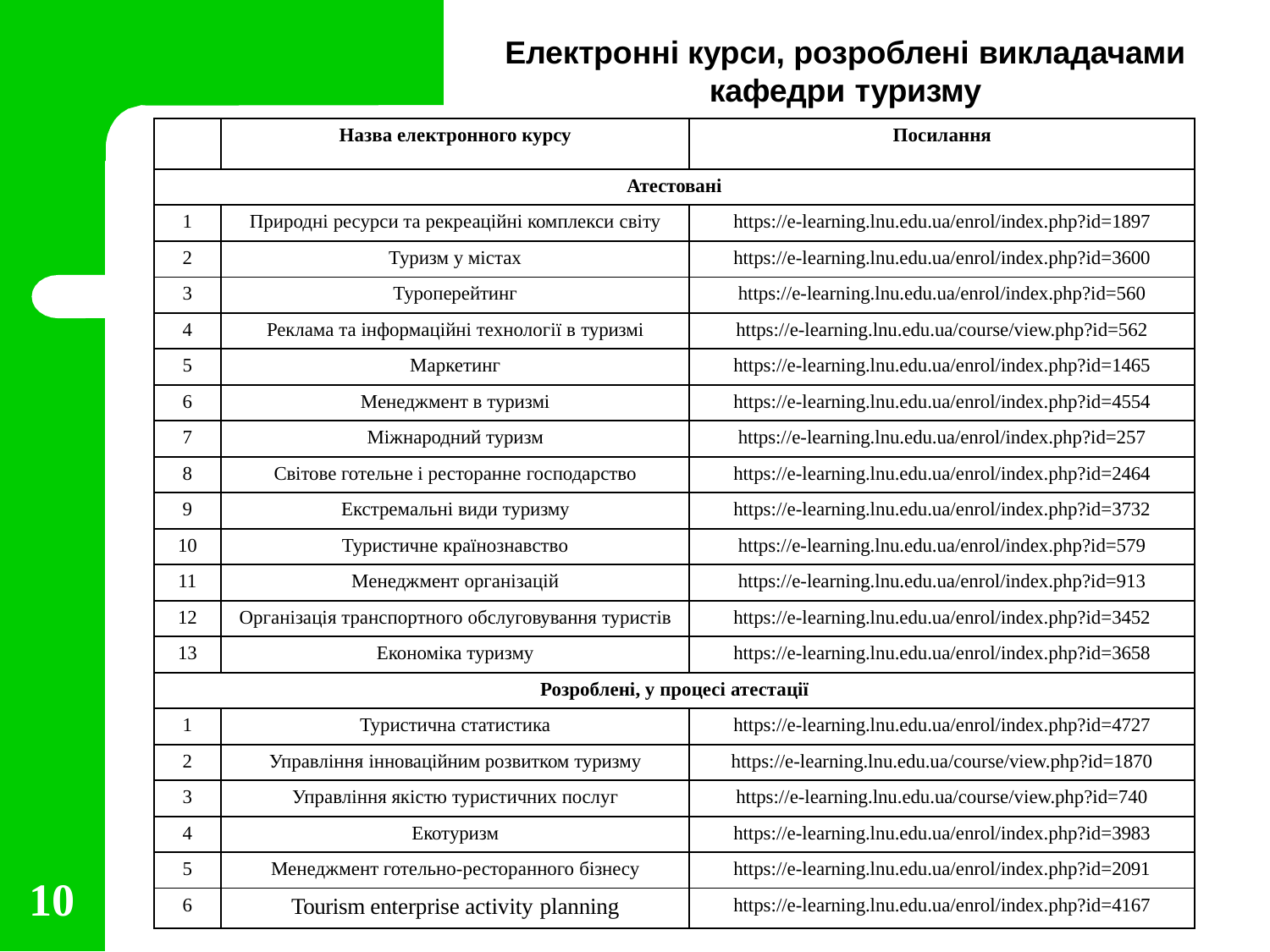

Електронні курси, розроблені викладачами
кафедри туризму
|  | Назва електронного курсу | Посилання |
| --- | --- | --- |
| Атестовані |  |  |
| 1 | Природні ресурси та рекреаційні комплекси світу | https://e-learning.lnu.edu.ua/enrol/index.php?id=1897 |
| 2 | Туризм у містах | https://e-learning.lnu.edu.ua/enrol/index.php?id=3600 |
| 3 | Туроперейтинг | https://e-learning.lnu.edu.ua/enrol/index.php?id=560 |
| 4 | Реклама та інформаційні технології в туризмі | https://e-learning.lnu.edu.ua/course/view.php?id=562 |
| 5 | Маркетинг | https://e-learning.lnu.edu.ua/enrol/index.php?id=1465 |
| 6 | Менеджмент в туризмі | https://e-learning.lnu.edu.ua/enrol/index.php?id=4554 |
| 7 | Міжнародний туризм | https://e-learning.lnu.edu.ua/enrol/index.php?id=257 |
| 8 | Світове готельне і ресторанне господарство | https://e-learning.lnu.edu.ua/enrol/index.php?id=2464 |
| 9 | Екстремальні види туризму | https://e-learning.lnu.edu.ua/enrol/index.php?id=3732 |
| 10 | Туристичне країнознавство | https://e-learning.lnu.edu.ua/enrol/index.php?id=579 |
| 11 | Менеджмент організацій | https://e-learning.lnu.edu.ua/enrol/index.php?id=913 |
| 12 | Організація транспортного обслуговування туристів | https://e-learning.lnu.edu.ua/enrol/index.php?id=3452 |
| 13 | Економіка туризму | https://e-learning.lnu.edu.ua/enrol/index.php?id=3658 |
| Розроблені, у процесі атестації |  |  |
| 1 | Туристична статистика | https://e-learning.lnu.edu.ua/enrol/index.php?id=4727 |
| 2 | Управління інноваційним розвитком туризму | https://e-learning.lnu.edu.ua/course/view.php?id=1870 |
| 3 | Управління якістю туристичних послуг | https://e-learning.lnu.edu.ua/course/view.php?id=740 |
| 4 | Екотуризм | https://e-learning.lnu.edu.ua/enrol/index.php?id=3983 |
| 5 | Менеджмент готельно-ресторанного бізнесу | https://e-learning.lnu.edu.ua/enrol/index.php?id=2091 |
| 6 | Tourism enterprise activity planning | https://e-learning.lnu.edu.ua/enrol/index.php?id=4167 |

10